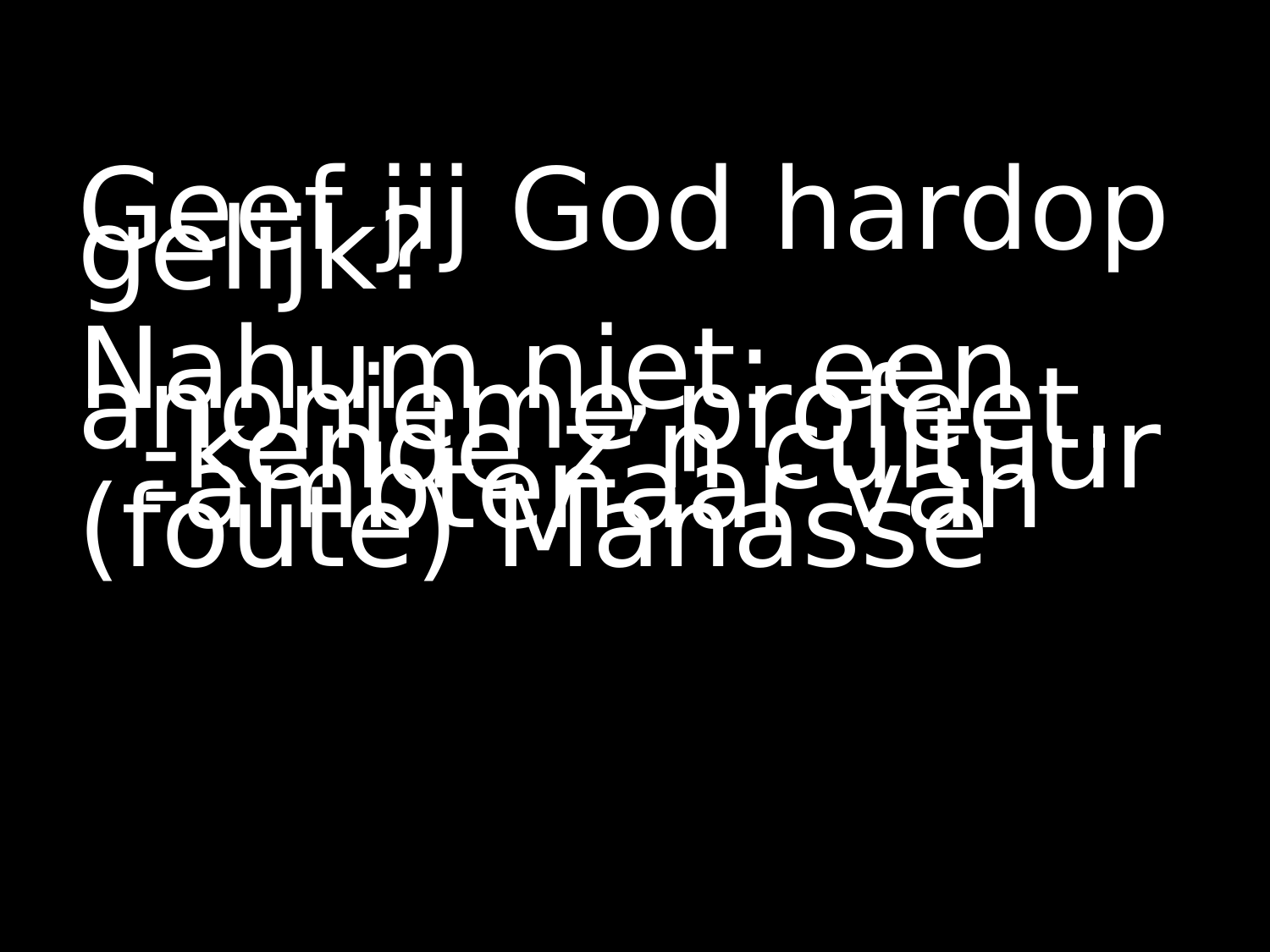

#
Geef jij God hardop gelijk?

Nahum niet: een anonieme profeet.
	-kende z’n cultuur
	-ambtenaar van (foute) Manasse